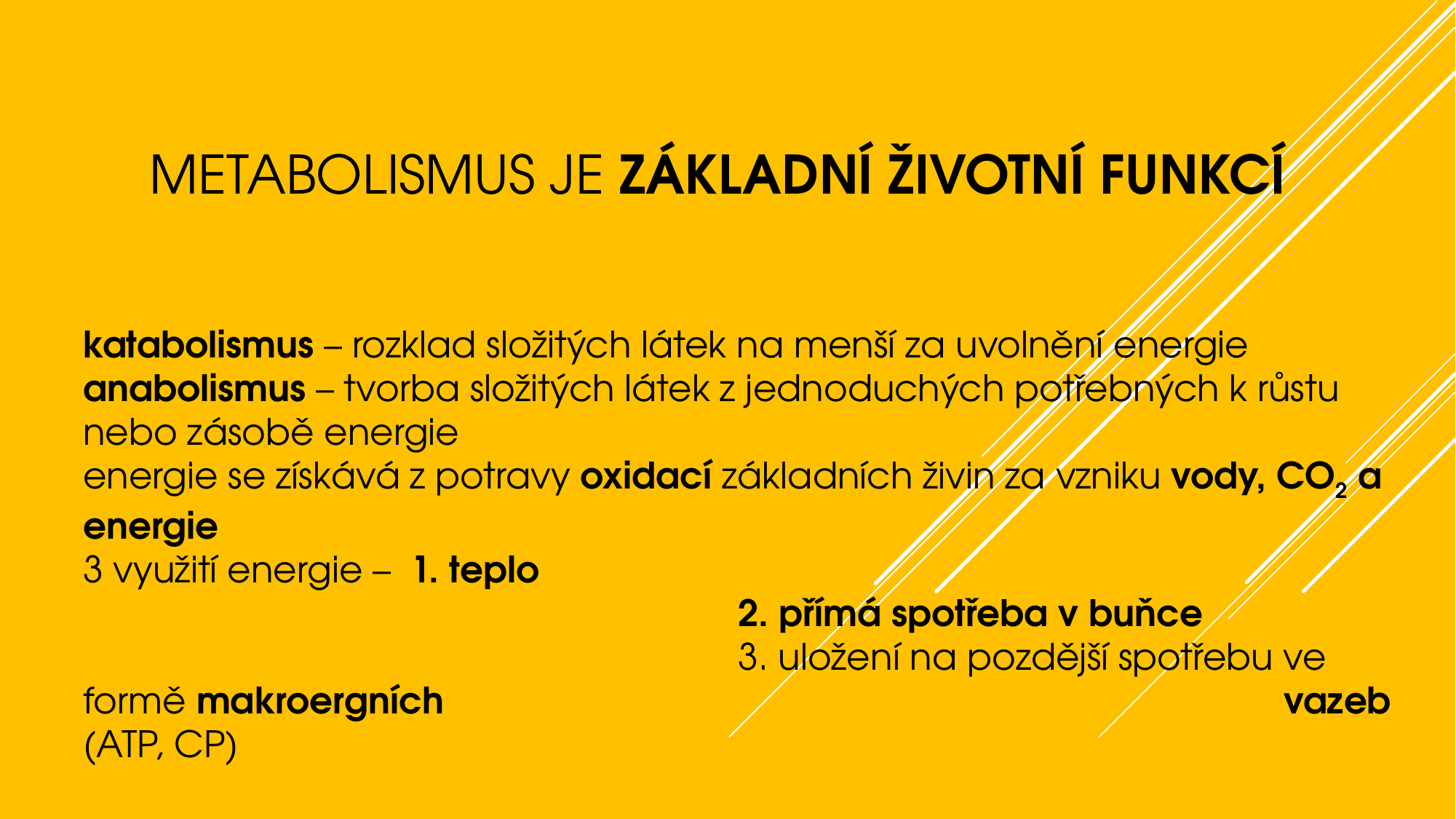

# metabolismus je základní životní funkcí
katabolismus – rozklad složitých látek na menší za uvolnění energie
anabolismus – tvorba složitých látek z jednoduchých potřebných k růstu nebo zásobě energie
energie se získává z potravy oxidací základních živin za vzniku vody, CO2 a energie
3 využití energie – 	1. teplo
						2. přímá spotřeba v buňce
						3. uložení na pozdější spotřebu ve formě makroergních 								vazeb (ATP, CP)